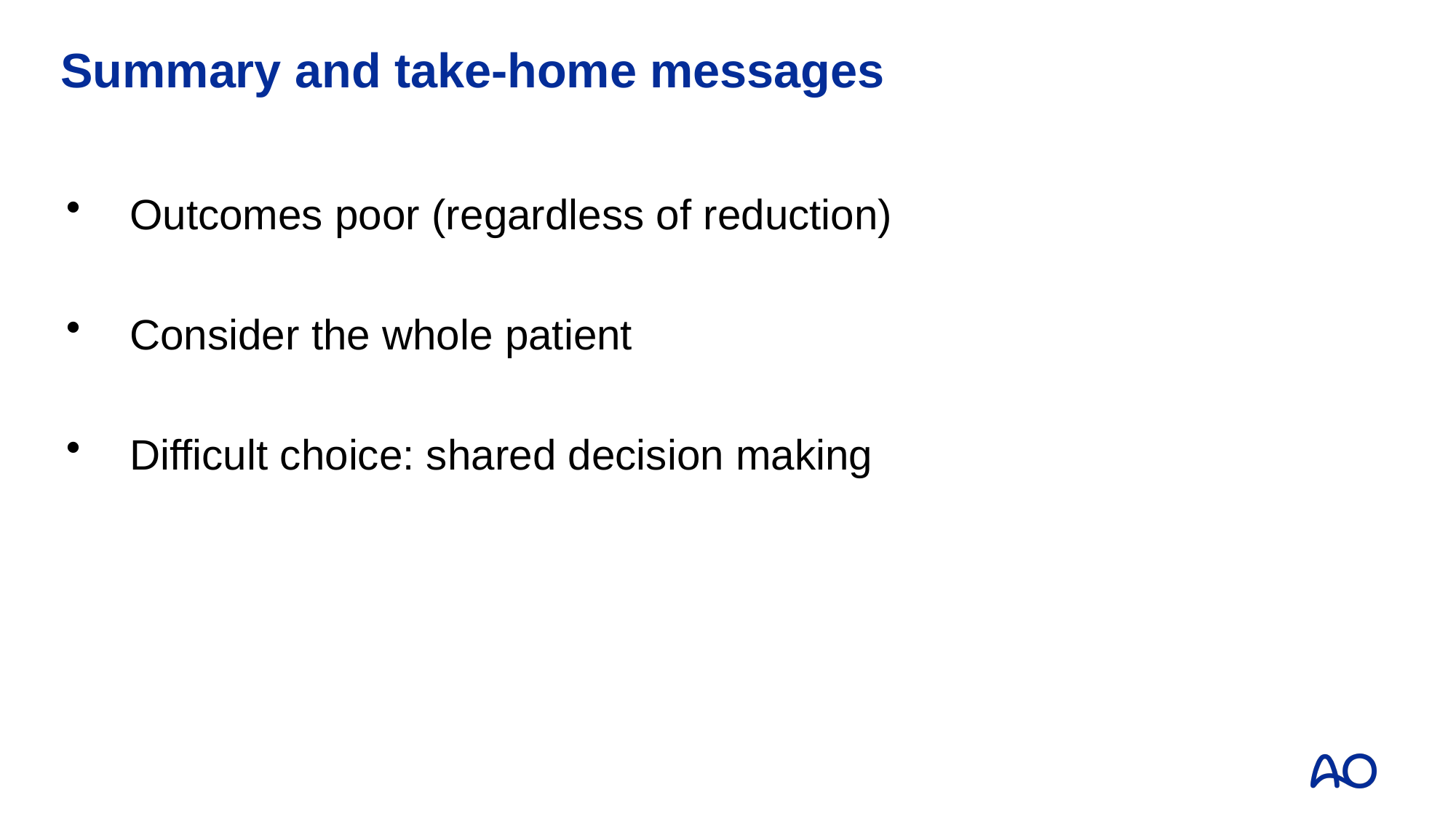

# Summary and take-home messages
Outcomes poor (regardless of reduction)

Consider the whole patient

Difficult choice: shared decision making